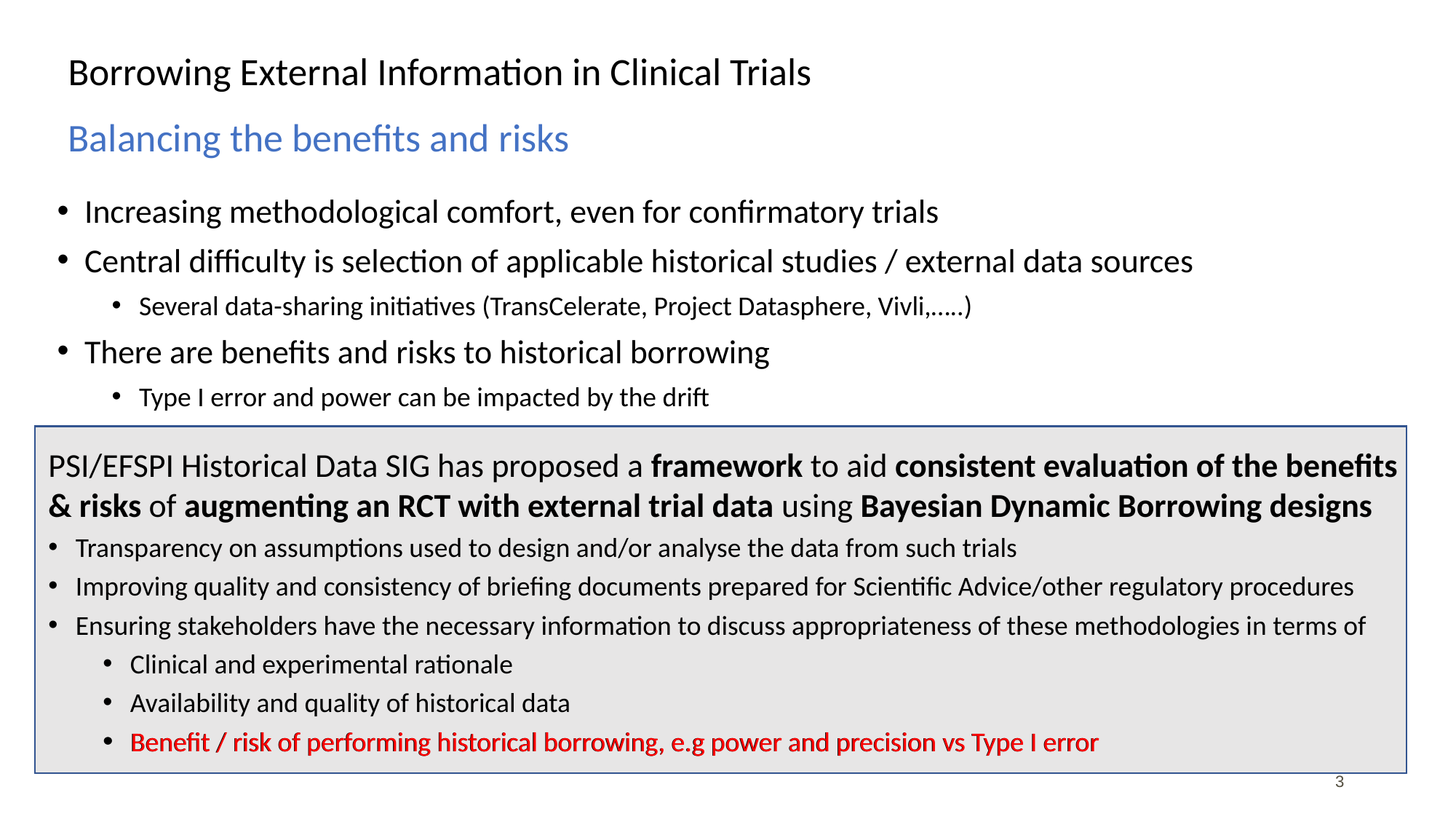

# Borrowing External Information in Clinical Trials
Balancing the benefits and risks
Increasing methodological comfort, even for confirmatory trials
Central difficulty is selection of applicable historical studies / external data sources
Several data-sharing initiatives (TransCelerate, Project Datasphere, Vivli,…..)
There are benefits and risks to historical borrowing
Type I error and power can be impacted by the drift

PSI/EFSPI Historical Data SIG has proposed a framework to aid consistent evaluation of the benefits & risks of augmenting an RCT with external trial data using Bayesian Dynamic Borrowing designs
Transparency on assumptions used to design and/or analyse the data from such trials
Improving quality and consistency of briefing documents prepared for Scientific Advice/other regulatory procedures
Ensuring stakeholders have the necessary information to discuss appropriateness of these methodologies in terms of
Clinical and experimental rationale
Availability and quality of historical data
Benefit / risk of performing historical borrowing, e.g power and precision vs Type I error

Benefit / risk of performing historical borrowing, e.g power and precision vs Type I error

3